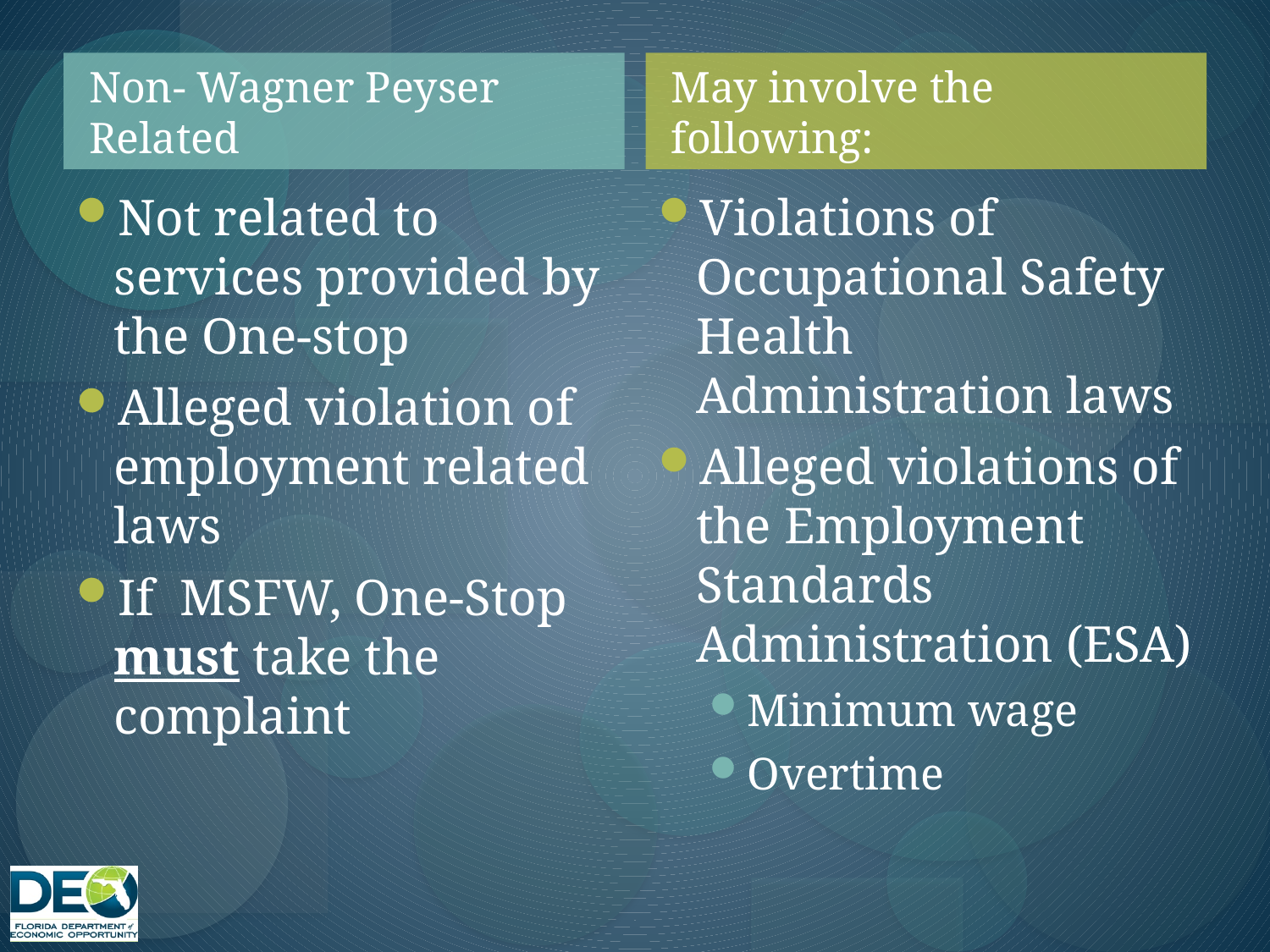

Non- Wagner Peyser Related
May involve the following:
Not related to services provided by the One-stop
Alleged violation of employment related laws
If  MSFW, One-Stop must take the complaint
Violations of Occupational Safety Health Administration laws
Alleged violations of the Employment Standards Administration (ESA)
Minimum wage
Overtime